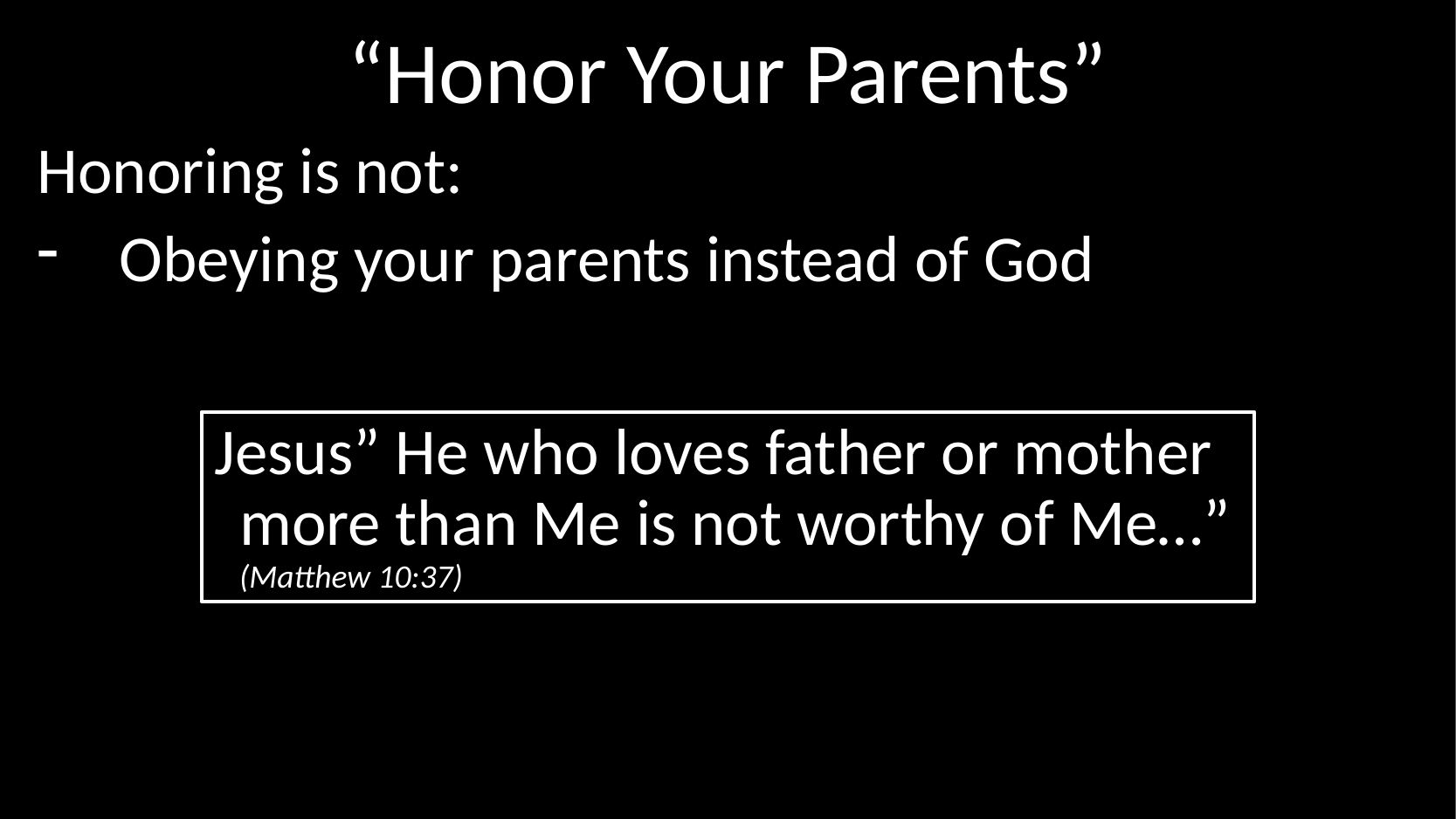

# “Honor Your Parents”
Honoring is not:
Obeying your parents instead of God

Jesus” He who loves father or mother more than Me is not worthy of Me…” (Matthew 10:37)